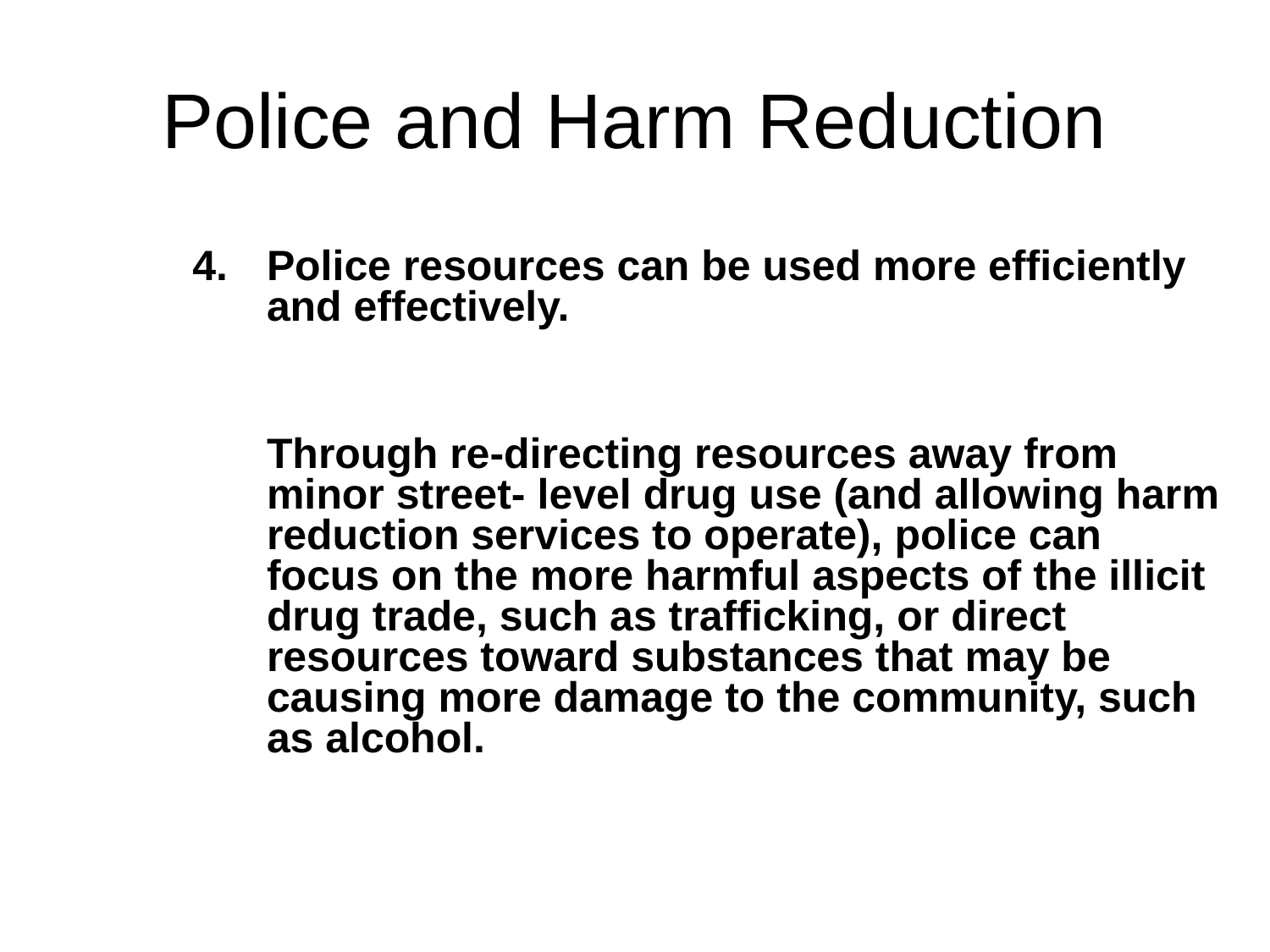

Police and Harm Reduction

4.	Police resources can be used more efficiently and effectively.

	Through re-directing resources away from minor street- level drug use (and allowing harm reduction services to operate), police can focus on the more harmful aspects of the illicit drug trade, such as trafficking, or direct resources toward substances that may be causing more damage to the community, such as alcohol.